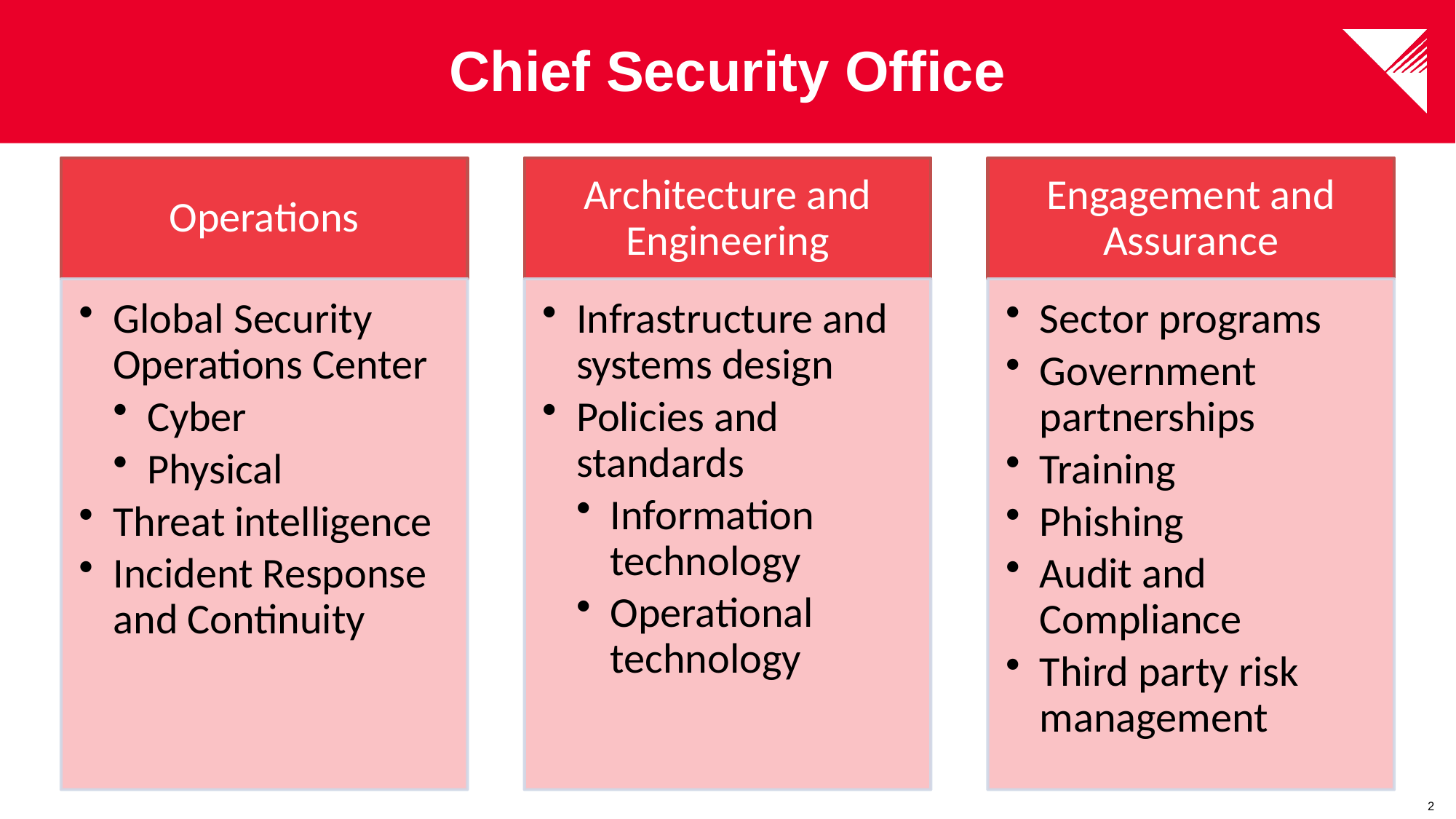

# Chief Security Office
Operations
Global Security Operations Center
Cyber
Physical
Threat intelligence
Incident Response and Continuity
Architecture and Engineering
Infrastructure and systems design
Policies and standards
Information technology
Operational technology
Engagement and Assurance
Sector programs
Government partnerships
Training
Phishing
Audit and Compliance
Third party risk management
2